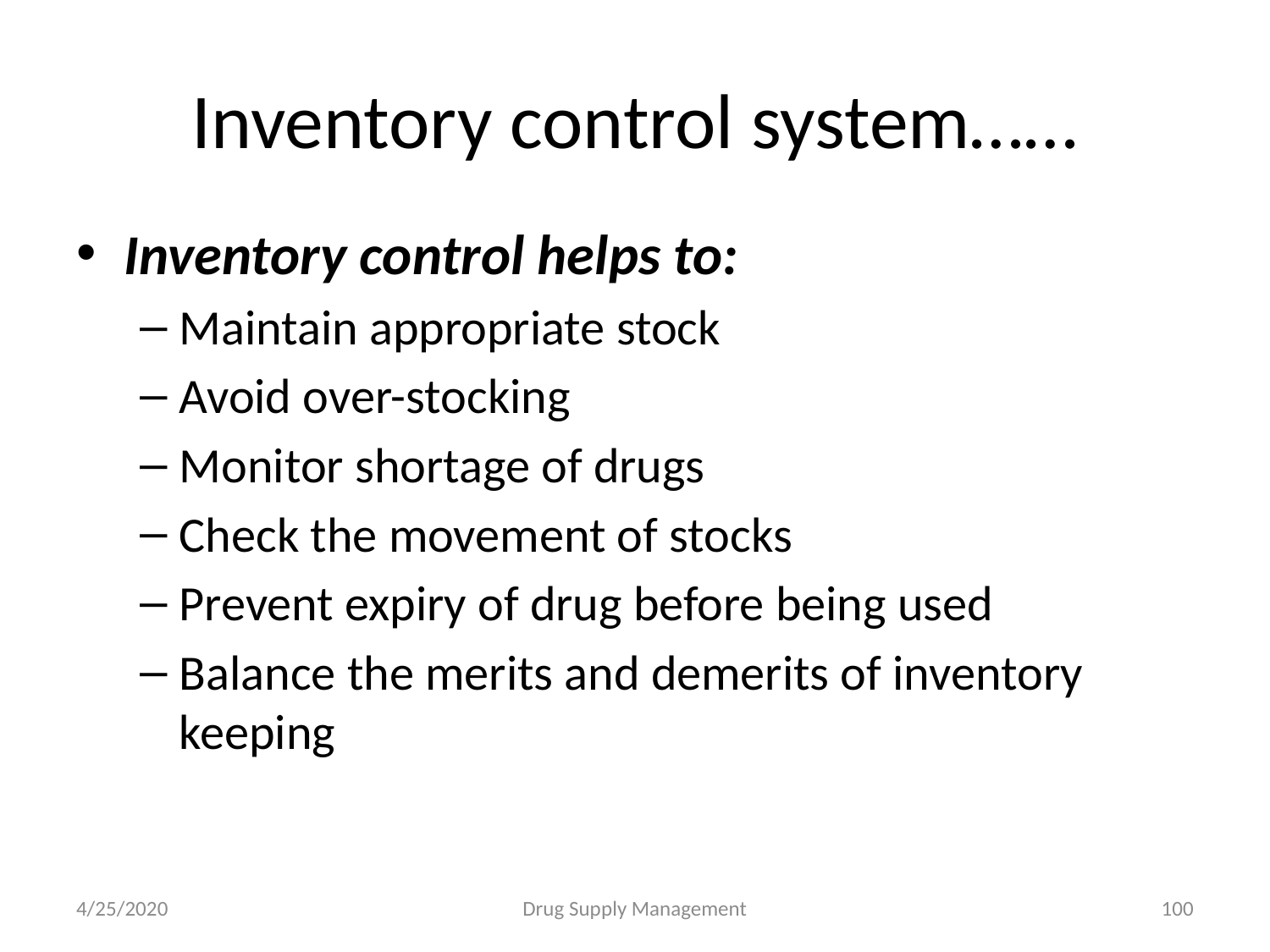

# Inventory control system……
Inventory control helps to:
Maintain appropriate stock
Avoid over-stocking
Monitor shortage of drugs
Check the movement of stocks
Prevent expiry of drug before being used
Balance the merits and demerits of inventory keeping

4/25/2020
Drug Supply Management
100